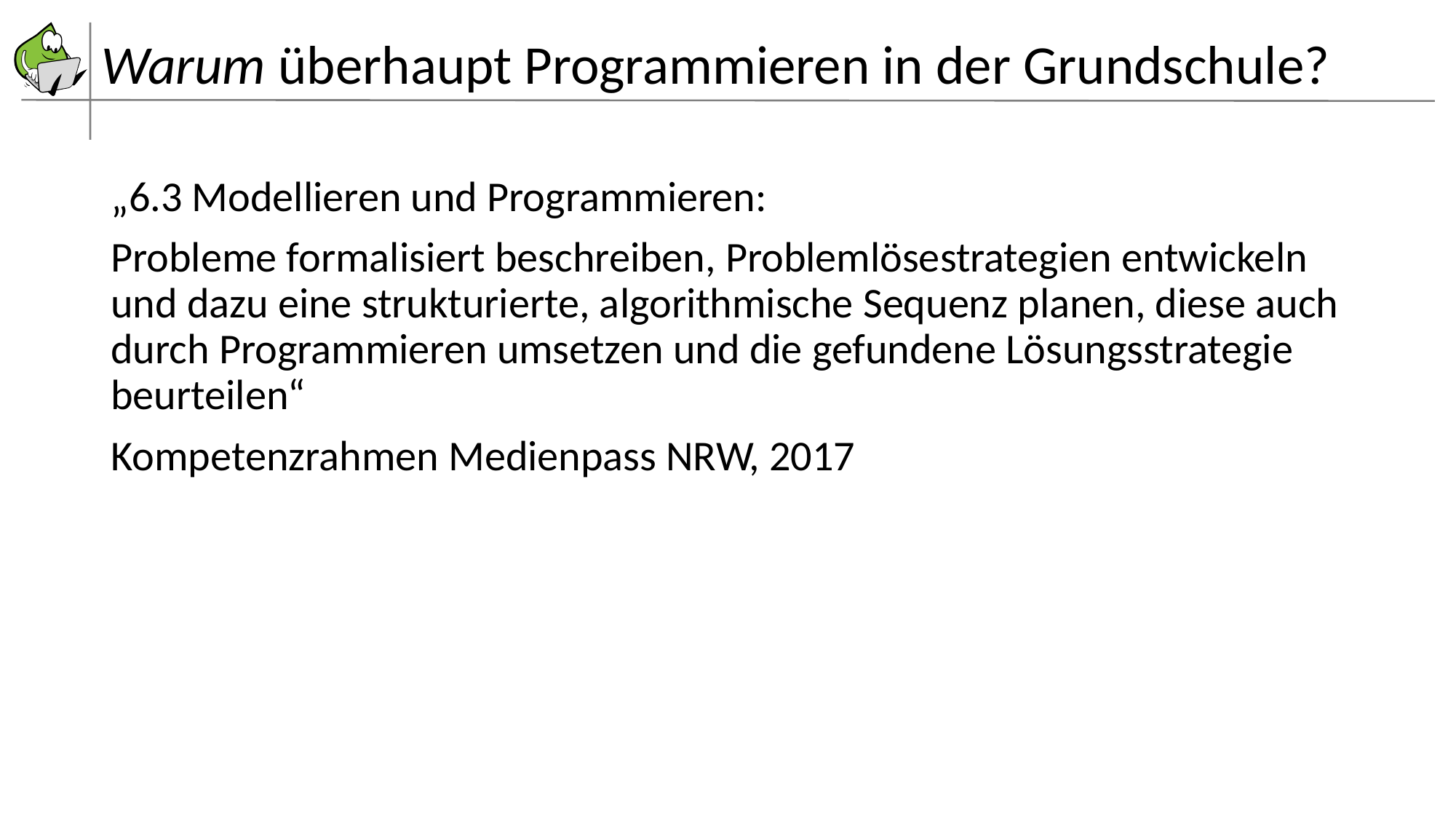

# Warum überhaupt Programmieren in der Grundschule?
„6.3 Modellieren und Programmieren:
Probleme formalisiert beschreiben, Problemlösestrategien entwickeln und dazu eine strukturierte, algorithmische Sequenz planen, diese auch durch Programmieren umsetzen und die gefundene Lösungsstrategie beurteilen“
Kompetenzrahmen Medienpass NRW, 2017